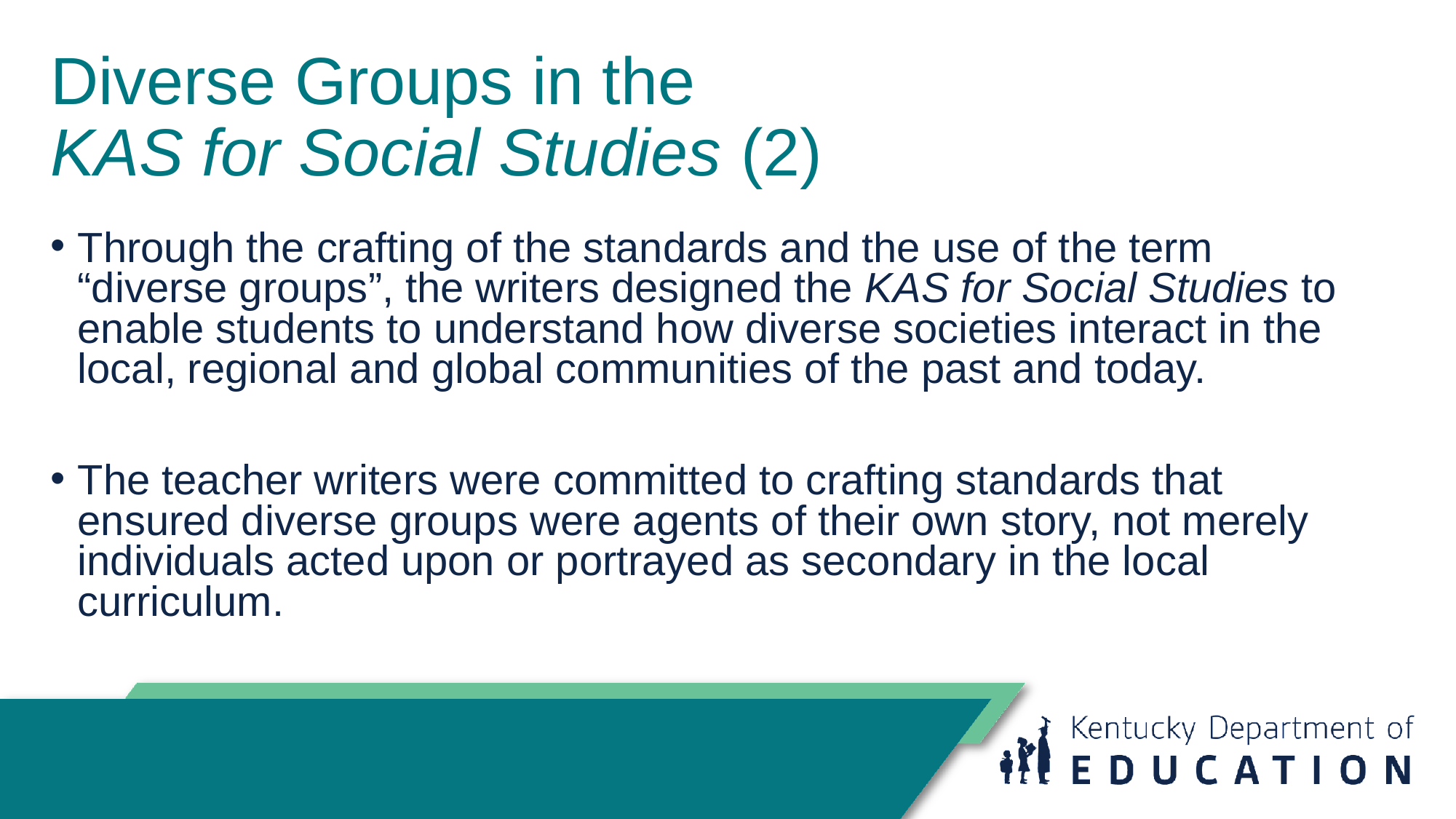

# Diverse Groups in the
KAS for Social Studies (2)
Through the crafting of the standards and the use of the term “diverse groups”, the writers designed the KAS for Social Studies to enable students to understand how diverse societies interact in the local, regional and global communities of the past and today.

The teacher writers were committed to crafting standards that ensured diverse groups were agents of their own story, not merely individuals acted upon or portrayed as secondary in the local curriculum.